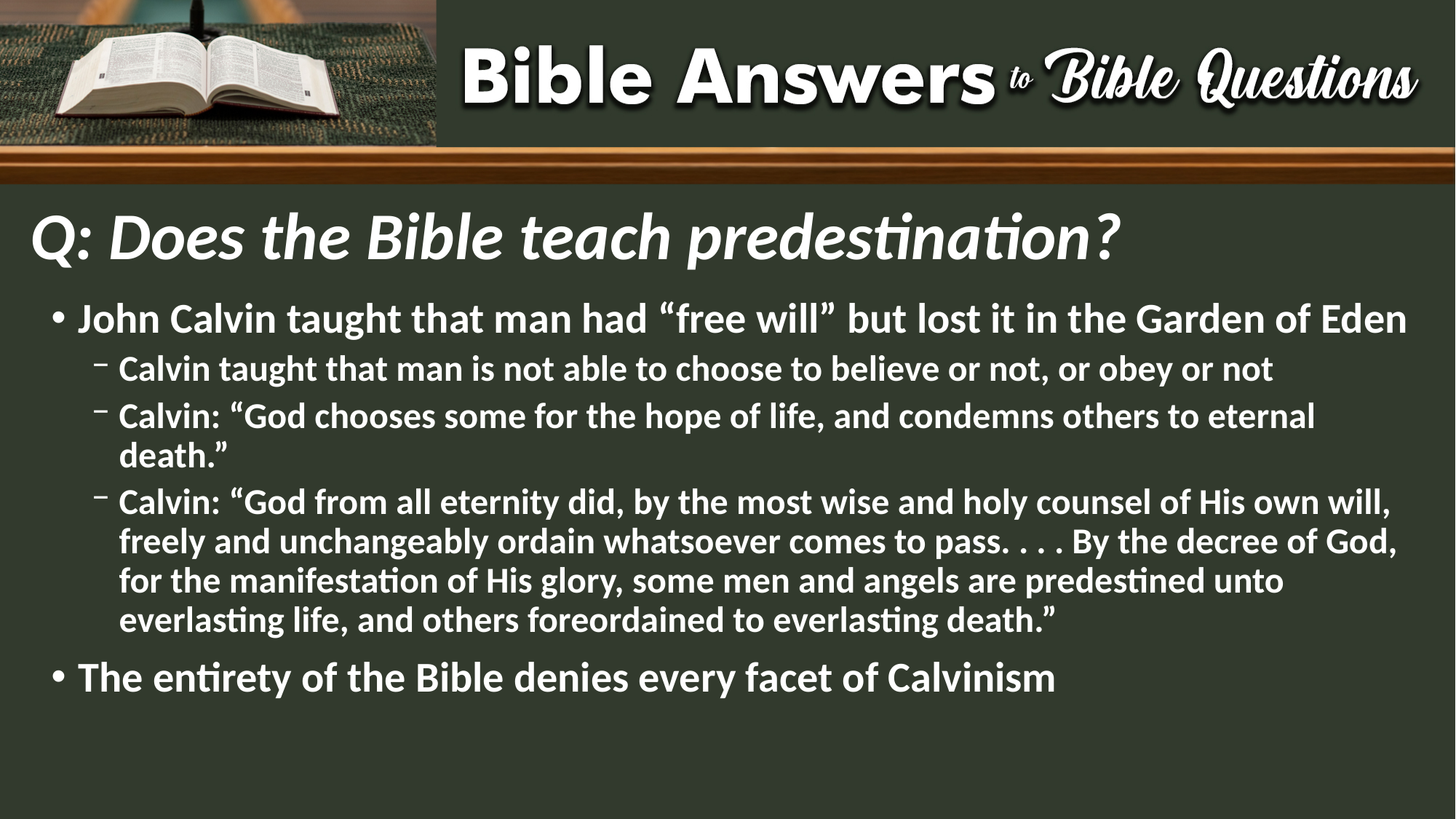

# Q: Does the Bible teach predestination?
John Calvin taught that man had “free will” but lost it in the Garden of Eden
Calvin taught that man is not able to choose to believe or not, or obey or not
Calvin: “God chooses some for the hope of life, and condemns others to eternal death.”
Calvin: “God from all eternity did, by the most wise and holy counsel of His own will, freely and unchangeably ordain whatsoever comes to pass. . . . By the decree of God, for the manifestation of His glory, some men and angels are predestined unto everlasting life, and others foreordained to everlasting death.”
The entirety of the Bible denies every facet of Calvinism